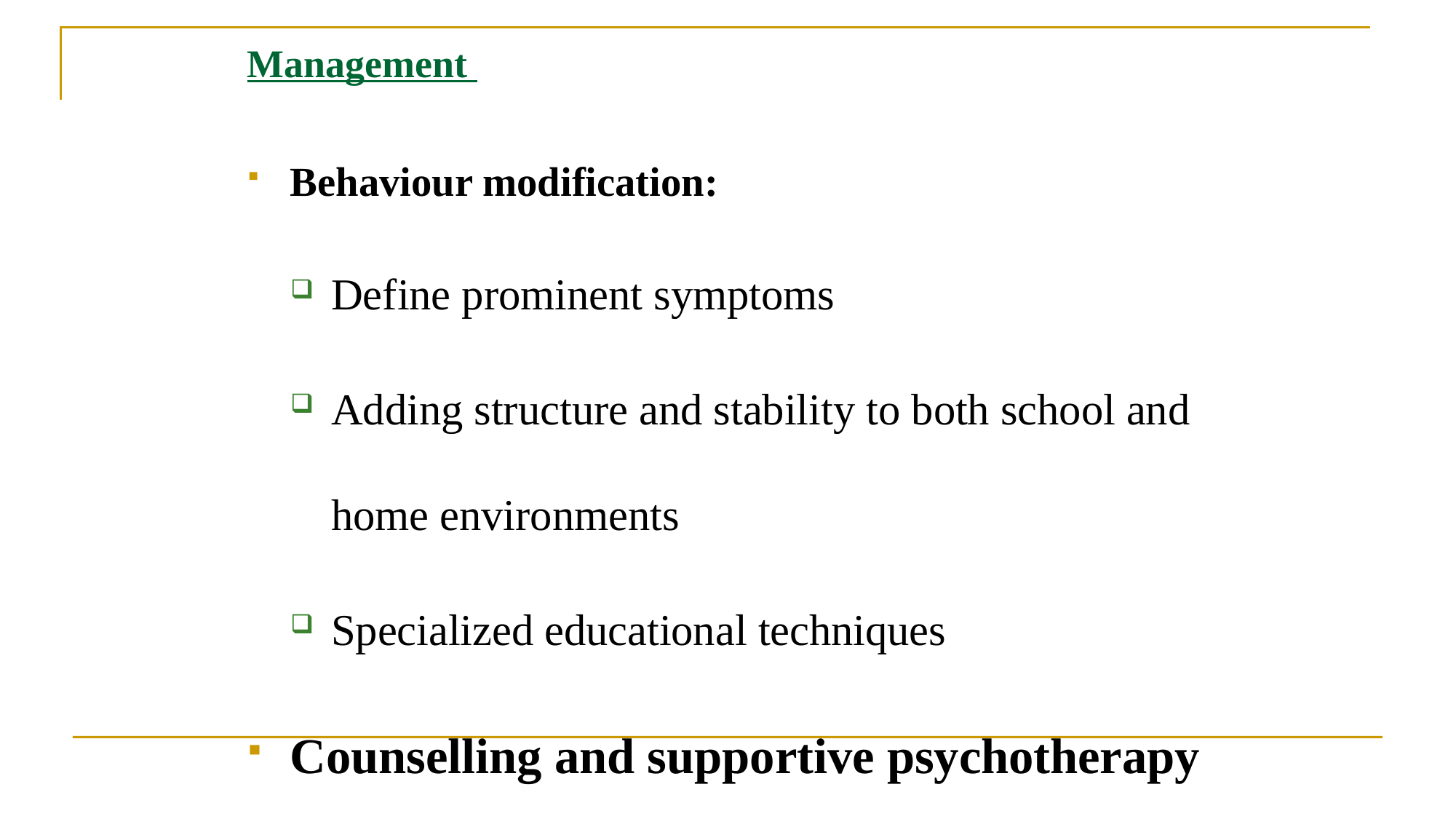

# Management
Behaviour modification:
Define prominent symptoms
Adding structure and stability to both school and home environments
Specialized educational techniques
Counselling and supportive psychotherapy